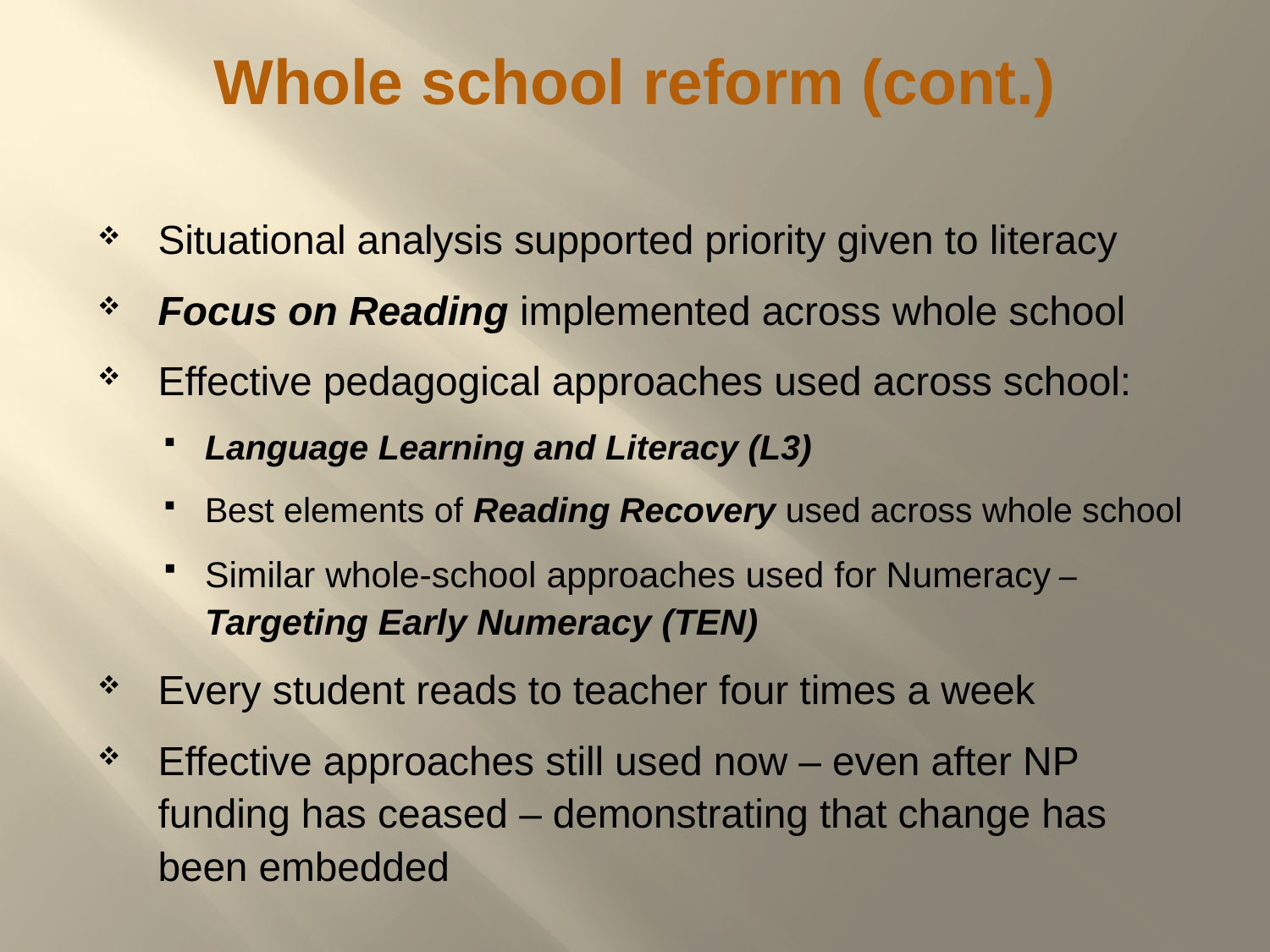

# Whole school reform (cont.)

Situational analysis supported priority given to literacy
Focus on Reading implemented across whole school
Effective pedagogical approaches used across school:
Language Learning and Literacy (L3)
Best elements of Reading Recovery used across whole school
Similar whole-school approaches used for Numeracy – Targeting Early Numeracy (TEN)
Every student reads to teacher four times a week
Effective approaches still used now – even after NP funding has ceased – demonstrating that change has been embedded